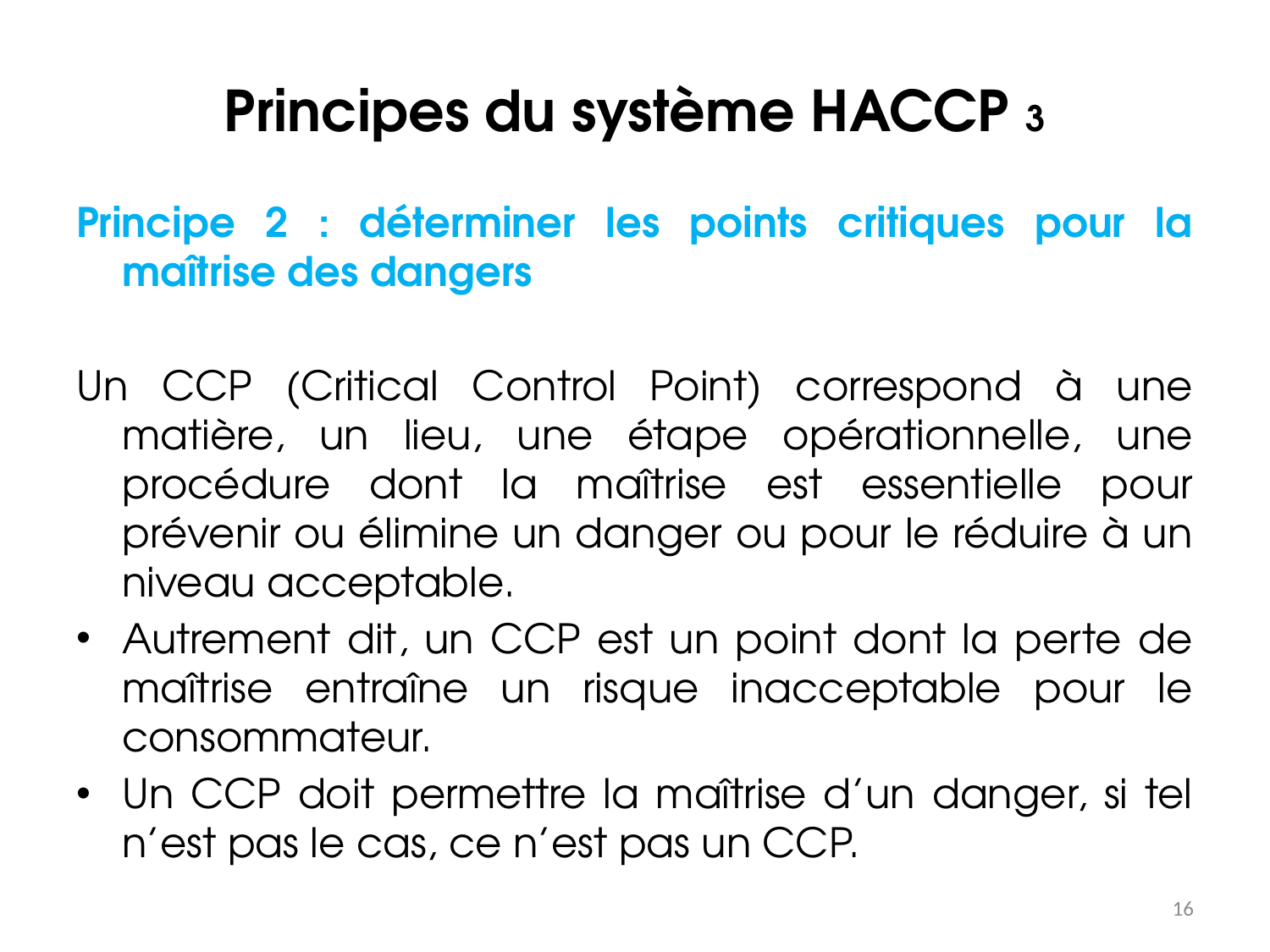

# Principes du système HACCP 3
Principe 2 : déterminer les points critiques pour la maîtrise des dangers

Un CCP (Critical Control Point) correspond à une matière, un lieu, une étape opérationnelle, une procédure dont la maîtrise est essentielle pour prévenir ou élimine un danger ou pour le réduire à un niveau acceptable.
Autrement dit, un CCP est un point dont la perte de maîtrise entraîne un risque inacceptable pour le consommateur.
Un CCP doit permettre la maîtrise d’un danger, si tel n’est pas le cas, ce n’est pas un CCP.

16